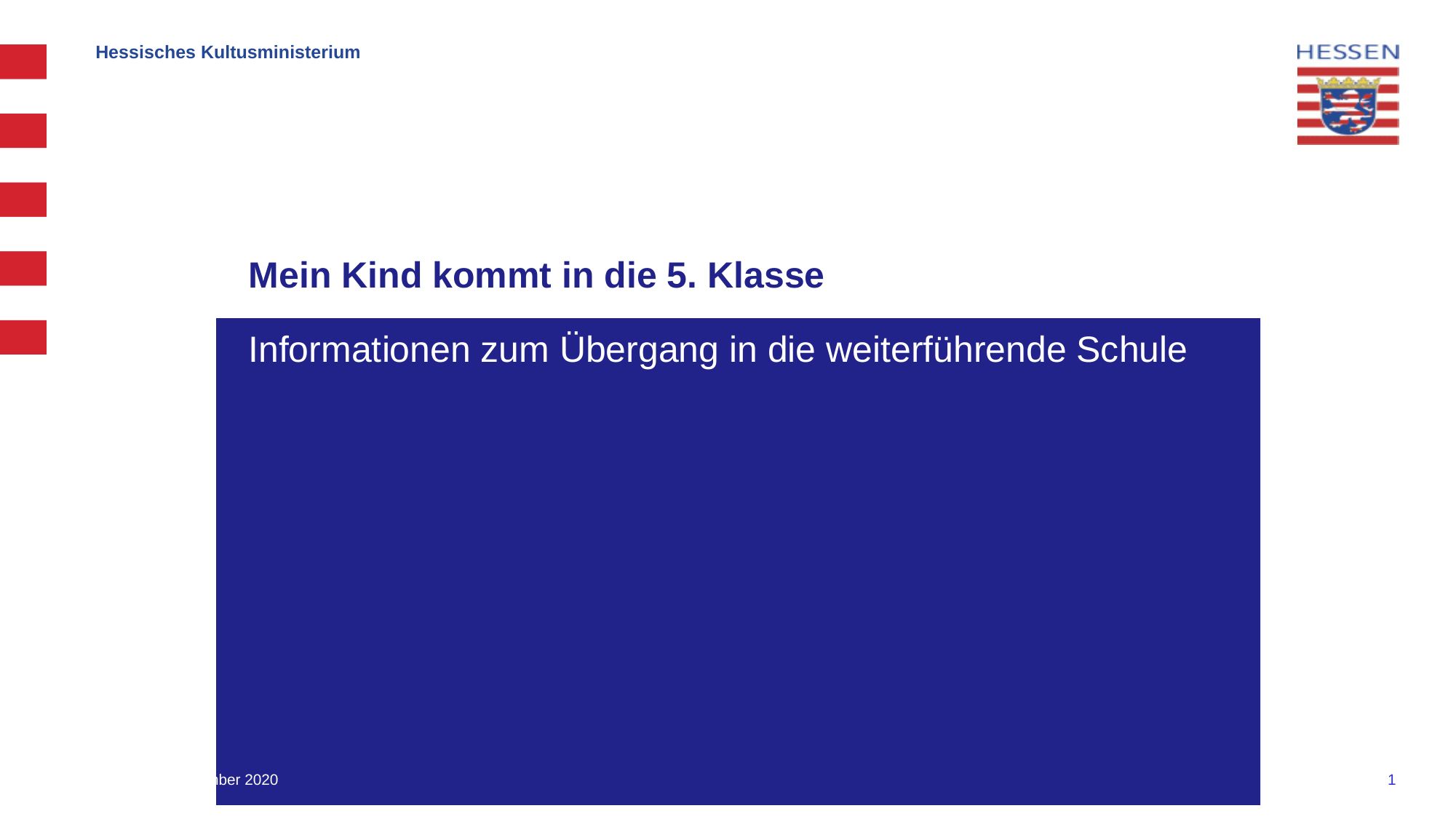

Hessisches Kultusministerium
# Mein Kind kommt in die 5. Klasse
Informationen zum Übergang in die weiterführende Schule
Montag, 2. November 2020